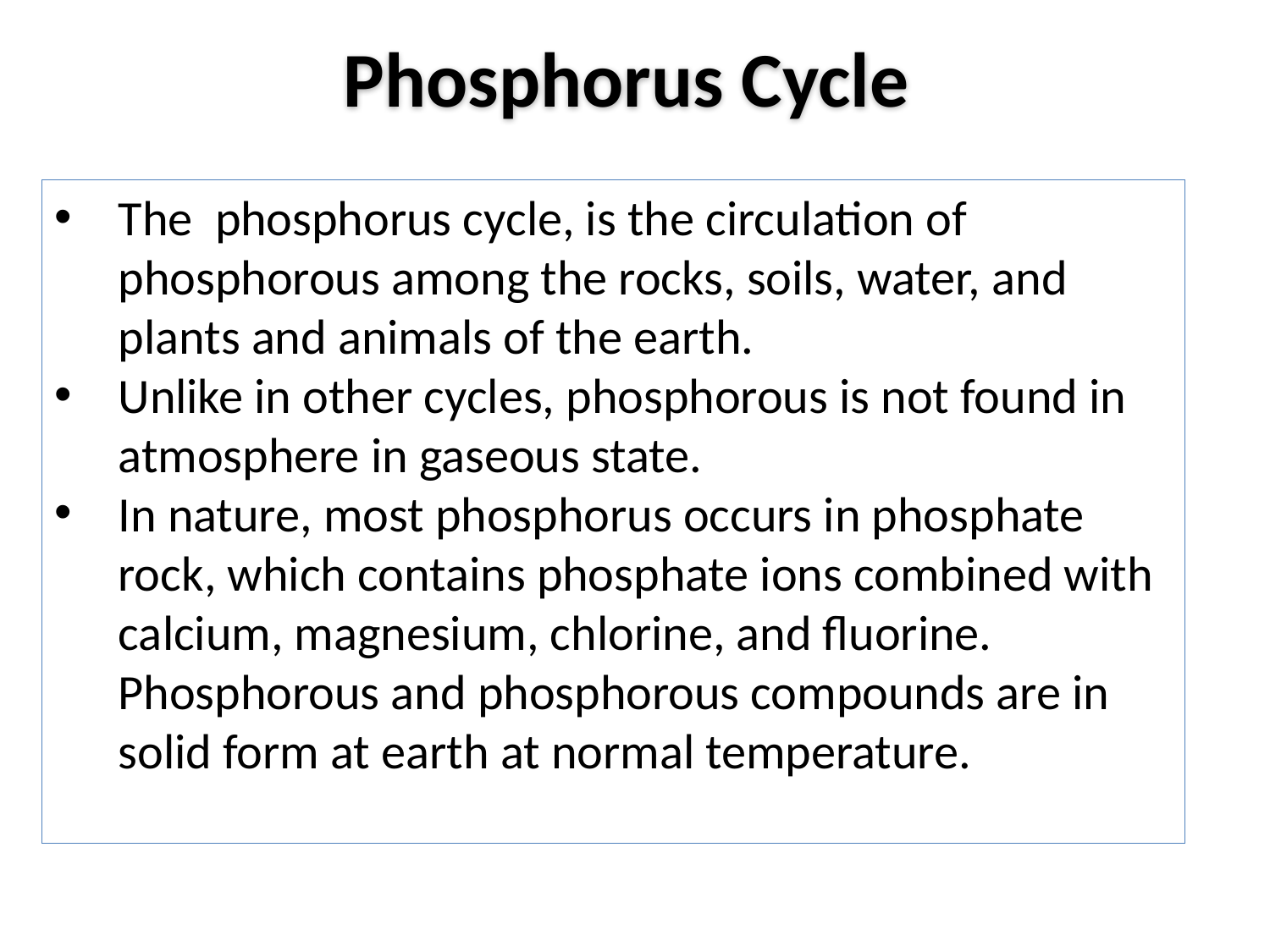

# Phosphorus Cycle
The  phosphorus cycle, is the circulation of phosphorous among the rocks, soils, water, and plants and animals of the earth.
Unlike in other cycles, phosphorous is not found in atmosphere in gaseous state.
In nature, most phosphorus occurs in phosphate rock, which contains phosphate ions combined with calcium, magnesium, chlorine, and fluorine. Phosphorous and phosphorous compounds are in solid form at earth at normal temperature.